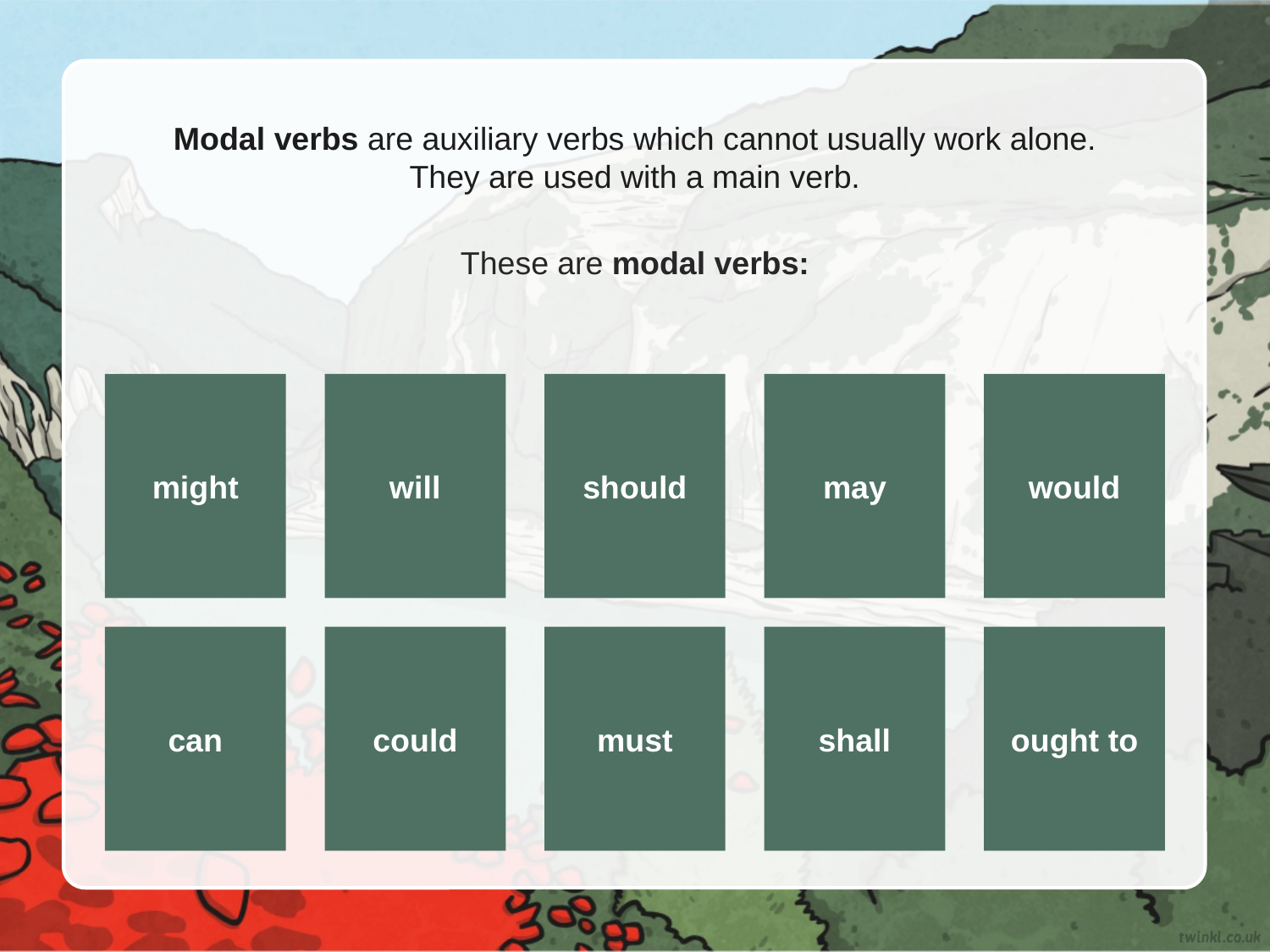

Modal verbs are auxiliary verbs which cannot usually work alone.
They are used with a main verb.
These are modal verbs:
might
will
should
may
would
can
could
must
shall
ought to